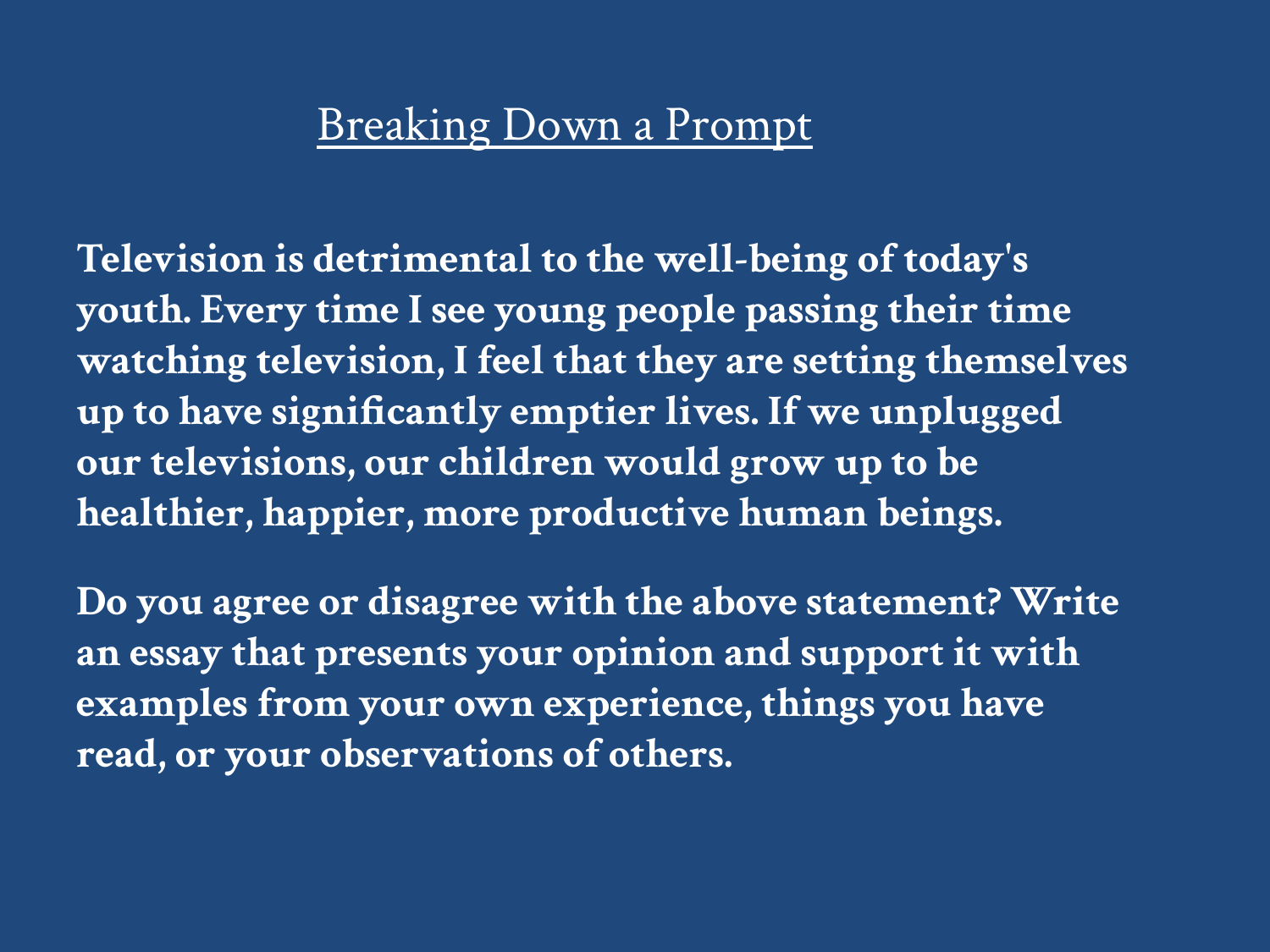

Breaking Down a Prompt
Television is detrimental to the well-being of today's youth. Every time I see young people passing their time watching television, I feel that they are setting themselves up to have significantly emptier lives. If we unplugged our televisions, our children would grow up to be healthier, happier, more productive human beings.

Do you agree or disagree with the above statement? Write an essay that presents your opinion and support it with examples from your own experience, things you have read, or your observations of others.